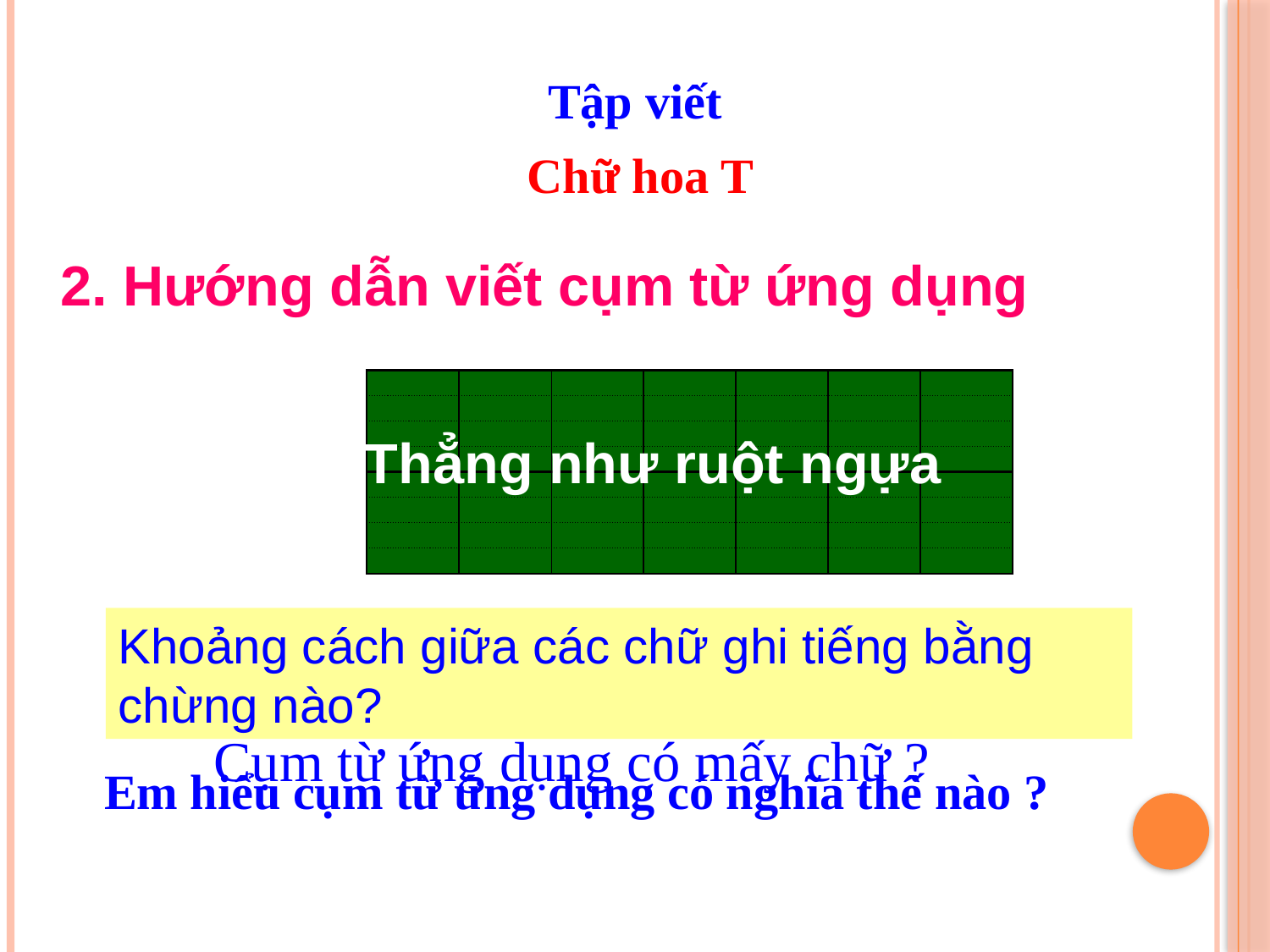

Tập viết
Chữ hoa T
2. Hướng dẫn viết cụm từ ứng dụng
|  |  |  |  |  |  |  |
| --- | --- | --- | --- | --- | --- | --- |
|  |  |  |  |  |  |  |
|  |  |  |  |  |  |  |
|  |  |  |  |  |  |  |
|  |  |  |  |  |  |  |
|  |  |  |  |  |  |  |
|  |  |  |  |  |  |  |
|  |  |  |  |  |  |  |
Thẳng như ruột ngựa
Khoảng cách giữa các chữ ghi tiếng bằng chừng nào?

Em hiểu cụm từ ứng dụng có nghĩa thế nào ?

Cụm từ ứng dụng có mấy chữ ?